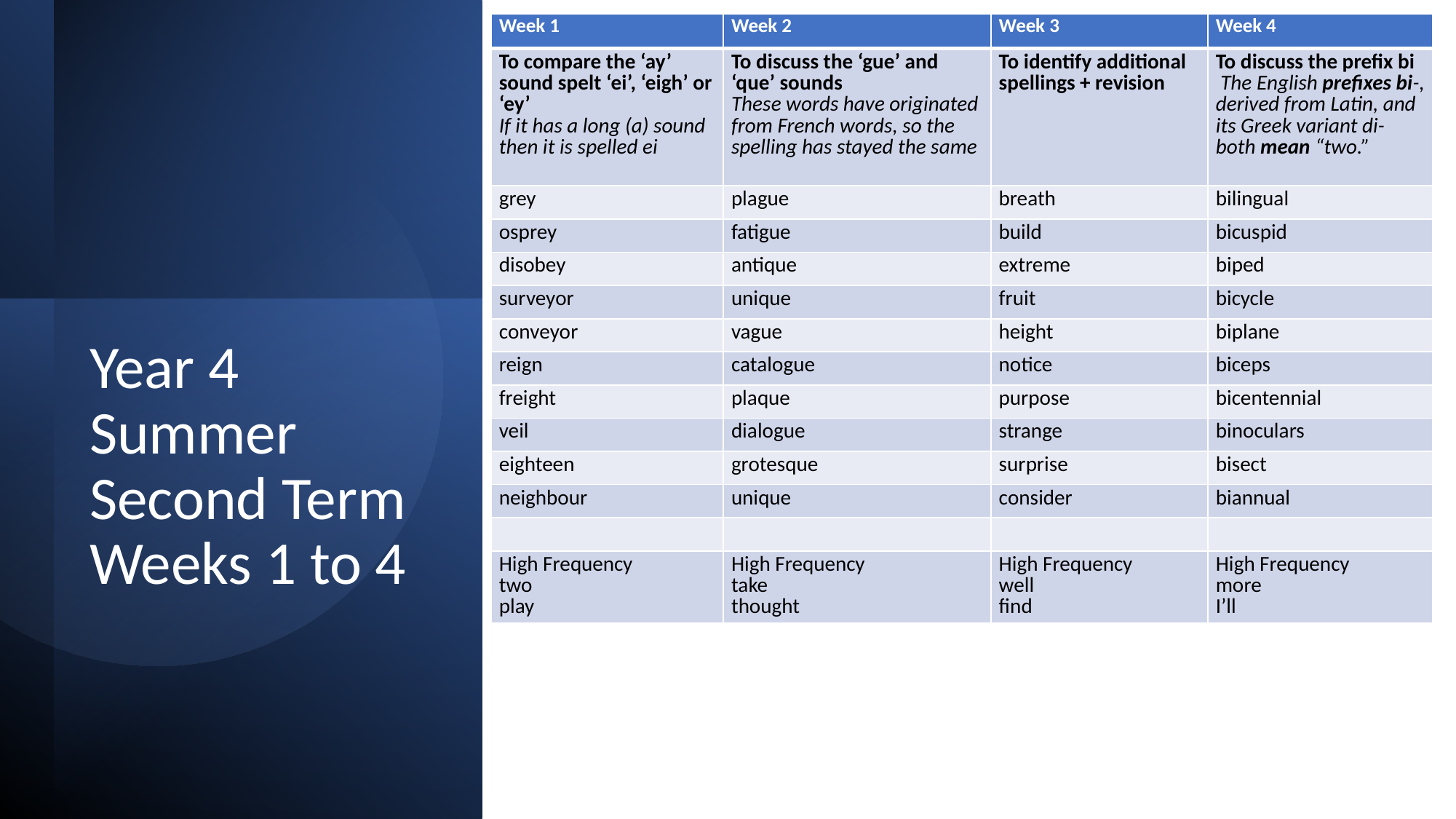

| Week 1 | Week 2 | Week 3 | Week 4 |
| --- | --- | --- | --- |
| To compare the ‘ay’ sound spelt ‘ei’, ‘eigh’ or ‘ey’ If it has a long (a) sound then it is spelled ei | To discuss the ‘gue’ and ‘que’ sounds These words have originated from French words, so the spelling has stayed the same | To identify additional spellings + revision | To discuss the prefix bi  The English prefixes bi-, derived from Latin, and its Greek variant di- both mean “two.” |
| grey | plague | breath | bilingual |
| osprey | fatigue | build | bicuspid |
| disobey | antique | extreme | biped |
| surveyor | unique | fruit | bicycle |
| conveyor | vague | height | biplane |
| reign | catalogue | notice | biceps |
| freight | plaque | purpose | bicentennial |
| veil | dialogue | strange | binoculars |
| eighteen | grotesque | surprise | bisect |
| neighbour | unique | consider | biannual |
|  |  |  |  |
| High Frequency two play | High Frequency take thought | High Frequency well find | High Frequency more I’ll |

Year 4 Summer Second Term Weeks 1 to 4